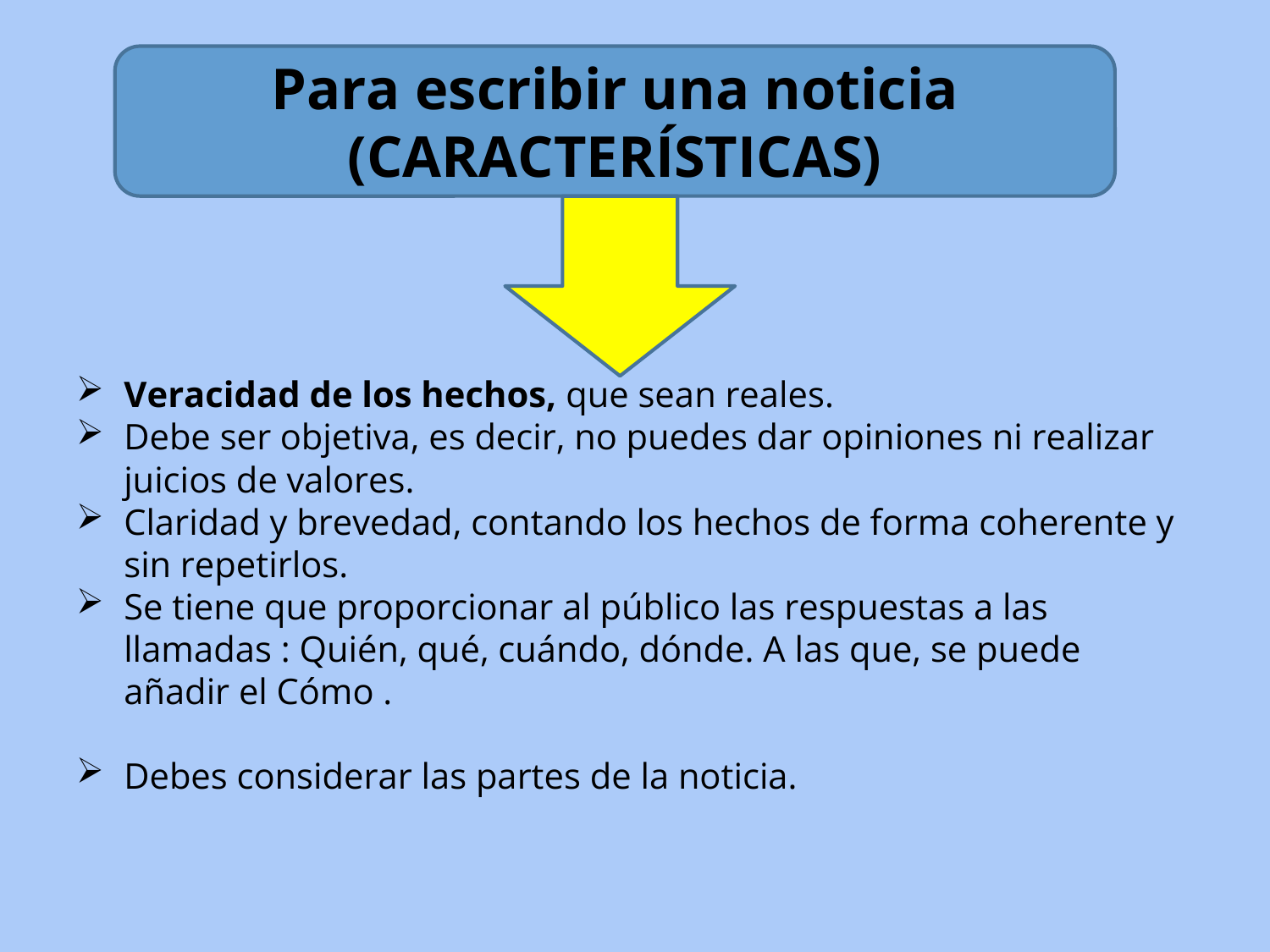

#
Para escribir una noticia (CARACTERÍSTICAS)

Veracidad de los hechos, que sean reales.
Debe ser objetiva, es decir, no puedes dar opiniones ni realizar juicios de valores.
Claridad y brevedad, contando los hechos de forma coherente y sin repetirlos.
Se tiene que proporcionar al público las respuestas a las llamadas : Quién, qué, cuándo, dónde. A las que, se puede añadir el Cómo .

Debes considerar las partes de la noticia.